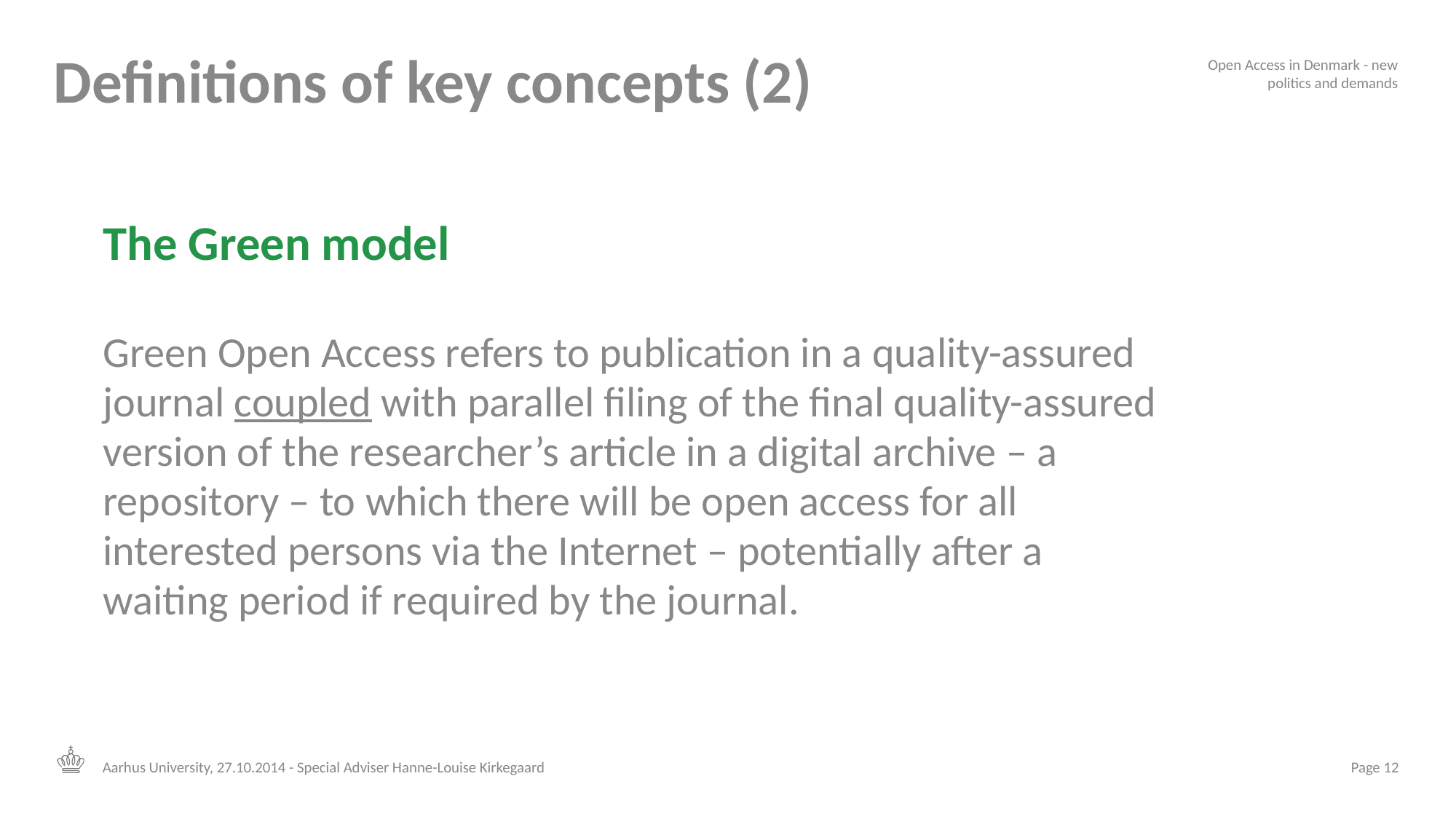

# Definitions of key concepts (2)
Open Access in Denmark - new politics and demands
The Green model

Green Open Access refers to publication in a quality-assured journal coupled with parallel filing of the final quality-assured version of the researcher’s article in a digital archive – a repository – to which there will be open access for all
interested persons via the Internet – potentially after a waiting period if required by the journal.
Aarhus University, 27.10.2014 - Special Adviser Hanne-Louise Kirkegaard
Page 12